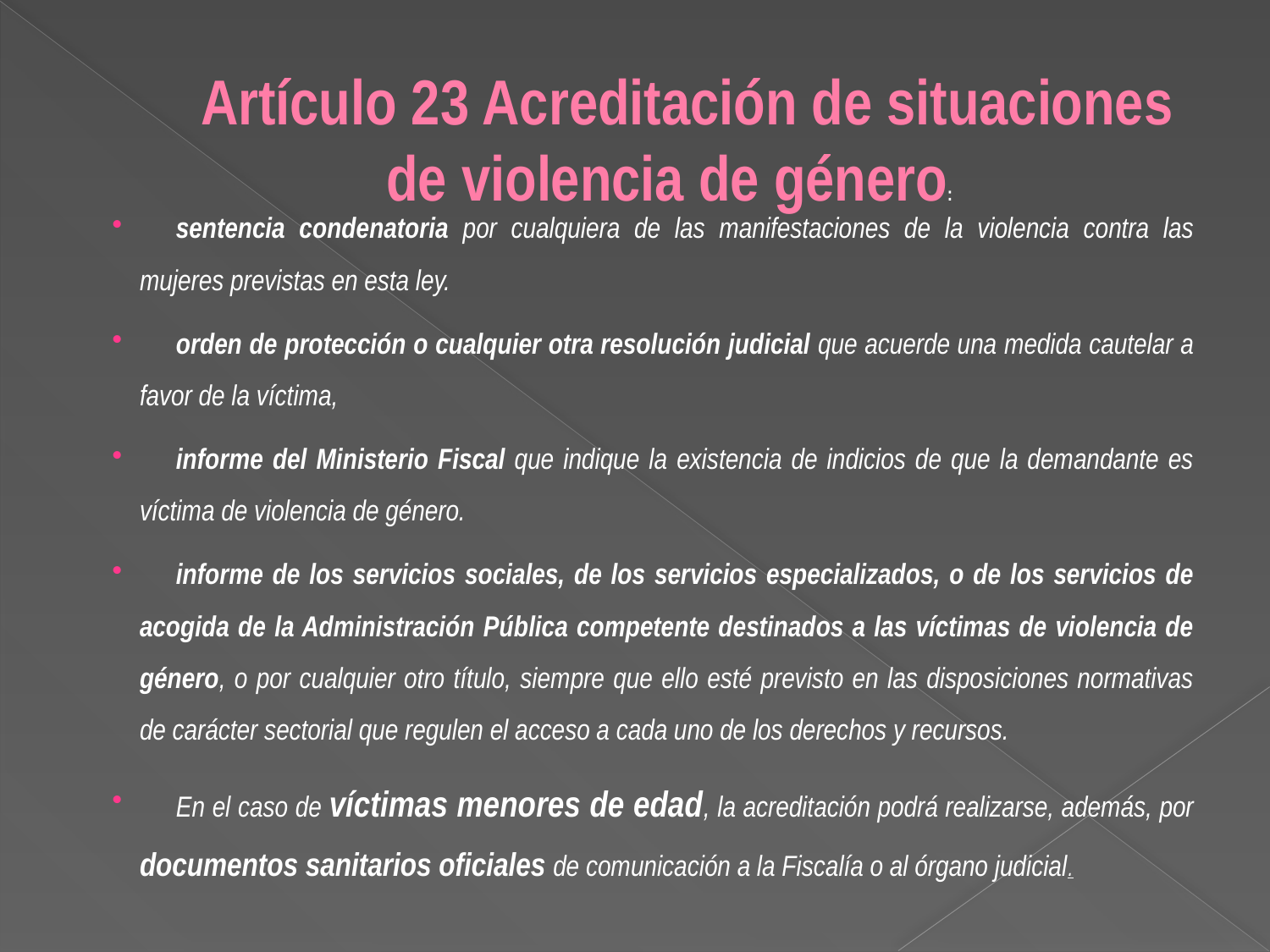

# Artículo 23 Acreditación de situaciones de violencia de género:
sentencia condenatoria por cualquiera de las manifestaciones de la violencia contra las mujeres previstas en esta ley.
orden de protección o cualquier otra resolución judicial que acuerde una medida cautelar a favor de la víctima,
informe del Ministerio Fiscal que indique la existencia de indicios de que la demandante es víctima de violencia de género.
informe de los servicios sociales, de los servicios especializados, o de los servicios de acogida de la Administración Pública competente destinados a las víctimas de violencia de género, o por cualquier otro título, siempre que ello esté previsto en las disposiciones normativas de carácter sectorial que regulen el acceso a cada uno de los derechos y recursos.
En el caso de víctimas menores de edad, la acreditación podrá realizarse, además, por documentos sanitarios oficiales de comunicación a la Fiscalía o al órgano judicial.